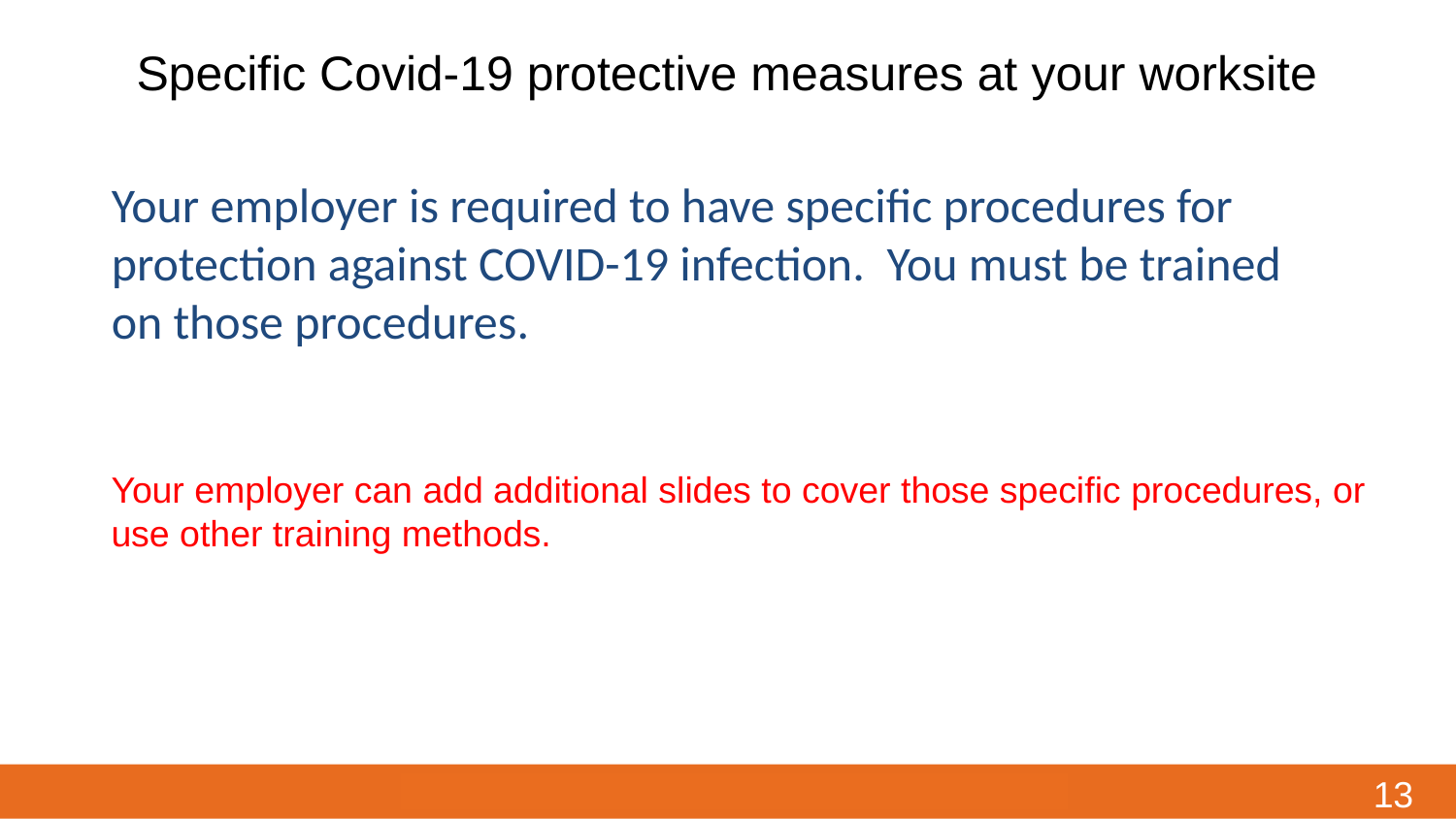

# Specific Covid-19 protective measures at your worksite
Your employer is required to have specific procedures for protection against COVID-19 infection.  You must be trained on those procedures.

Your employer can add additional slides to cover those specific procedures, or  use other training methods.